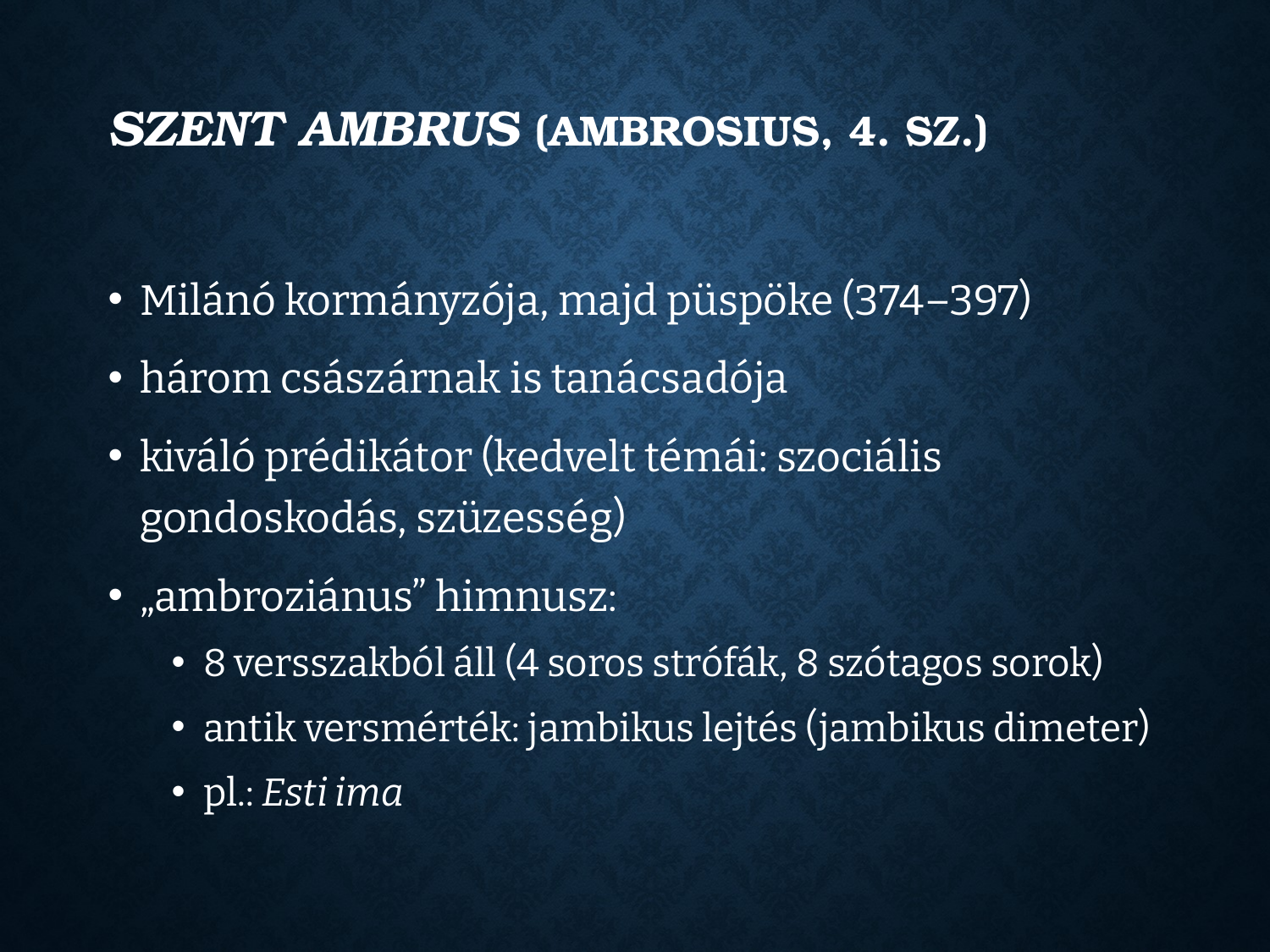

# Szent Ambrus (Ambrosius, 4. sz.)
Milánó kormányzója, majd püspöke (374–397)
három császárnak is tanácsadója
kiváló prédikátor (kedvelt témái: szociális gondoskodás, szüzesség)
„ambroziánus” himnusz:
8 versszakból áll (4 soros strófák, 8 szótagos sorok)
antik versmérték: jambikus lejtés (jambikus dimeter)
pl.: Esti ima